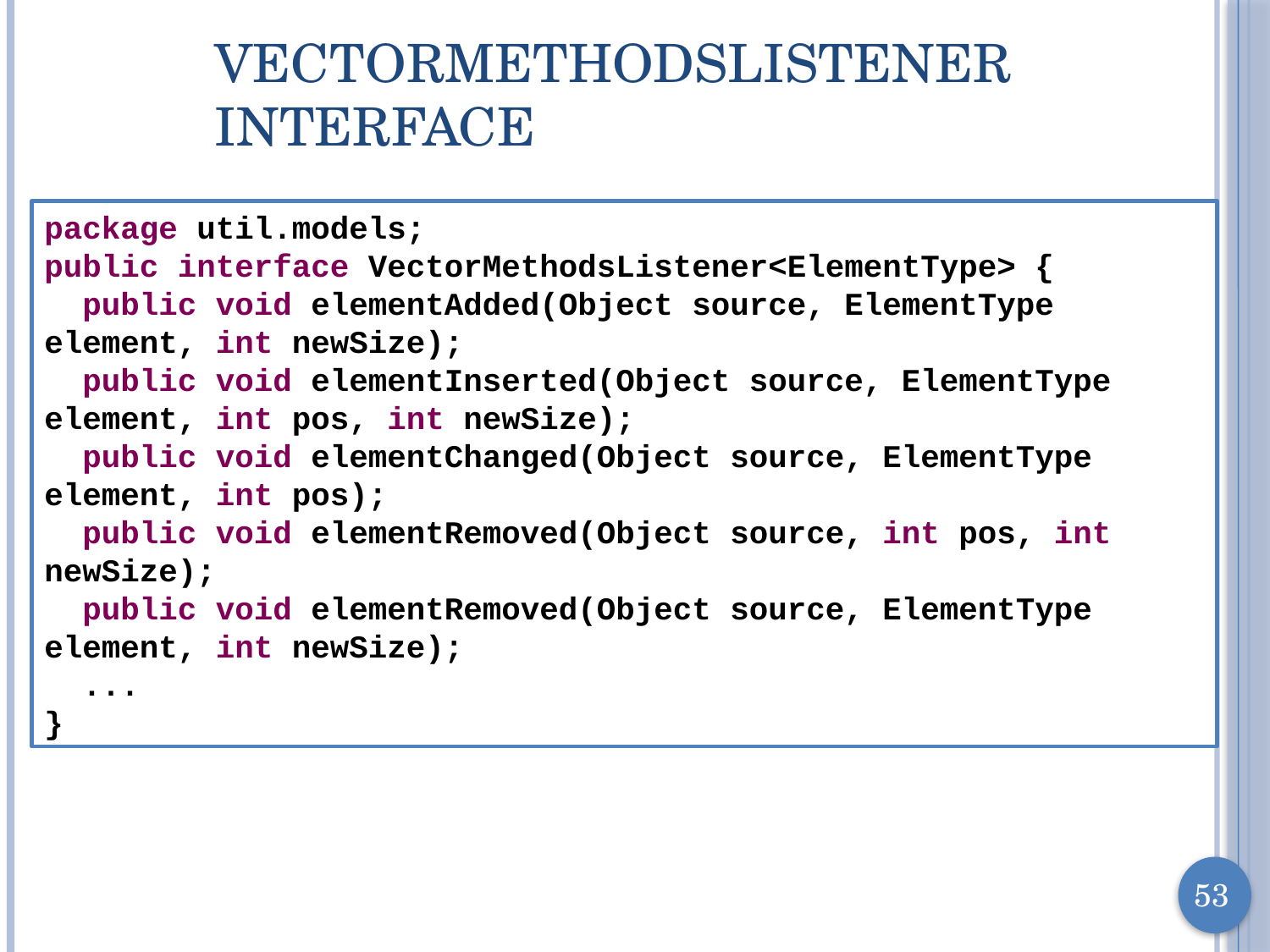

# VectorMethodsListener Interface
package util.models;
public interface VectorMethodsListener<ElementType> {
  public void elementAdded(Object source, ElementType element, int newSize);
  public void elementInserted(Object source, ElementType   element, int pos, int newSize);
  public void elementChanged(Object source, ElementType element, int pos);
  public void elementRemoved(Object source, int pos, int newSize);
  public void elementRemoved(Object source, ElementType element, int newSize);
  ...
}